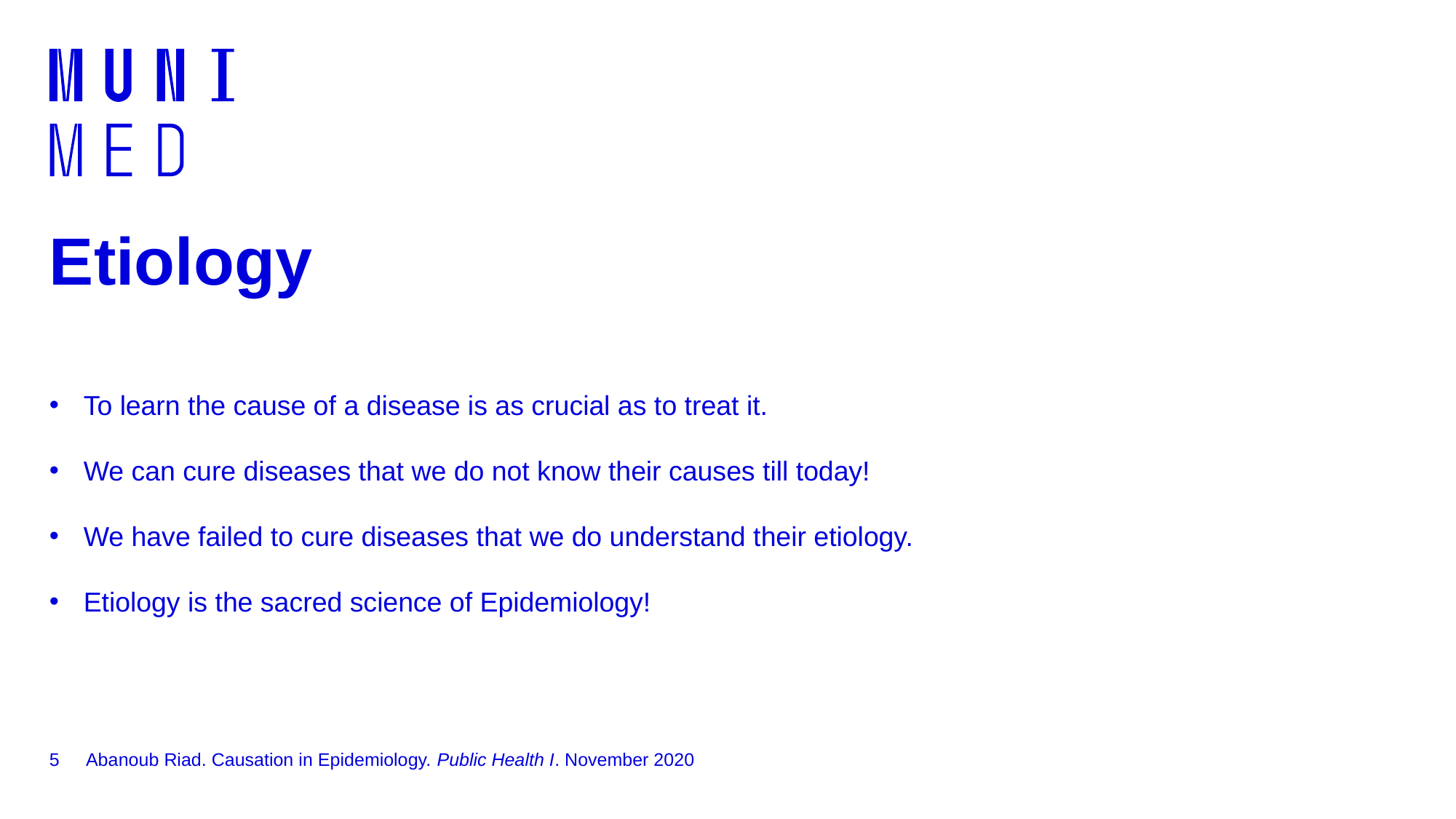

# Etiology
To learn the cause of a disease is as crucial as to treat it.
We can cure diseases that we do not know their causes till today!
We have failed to cure diseases that we do understand their etiology.
Etiology is the sacred science of Epidemiology!
5
Abanoub Riad. Causation in Epidemiology. Public Health I. November 2020